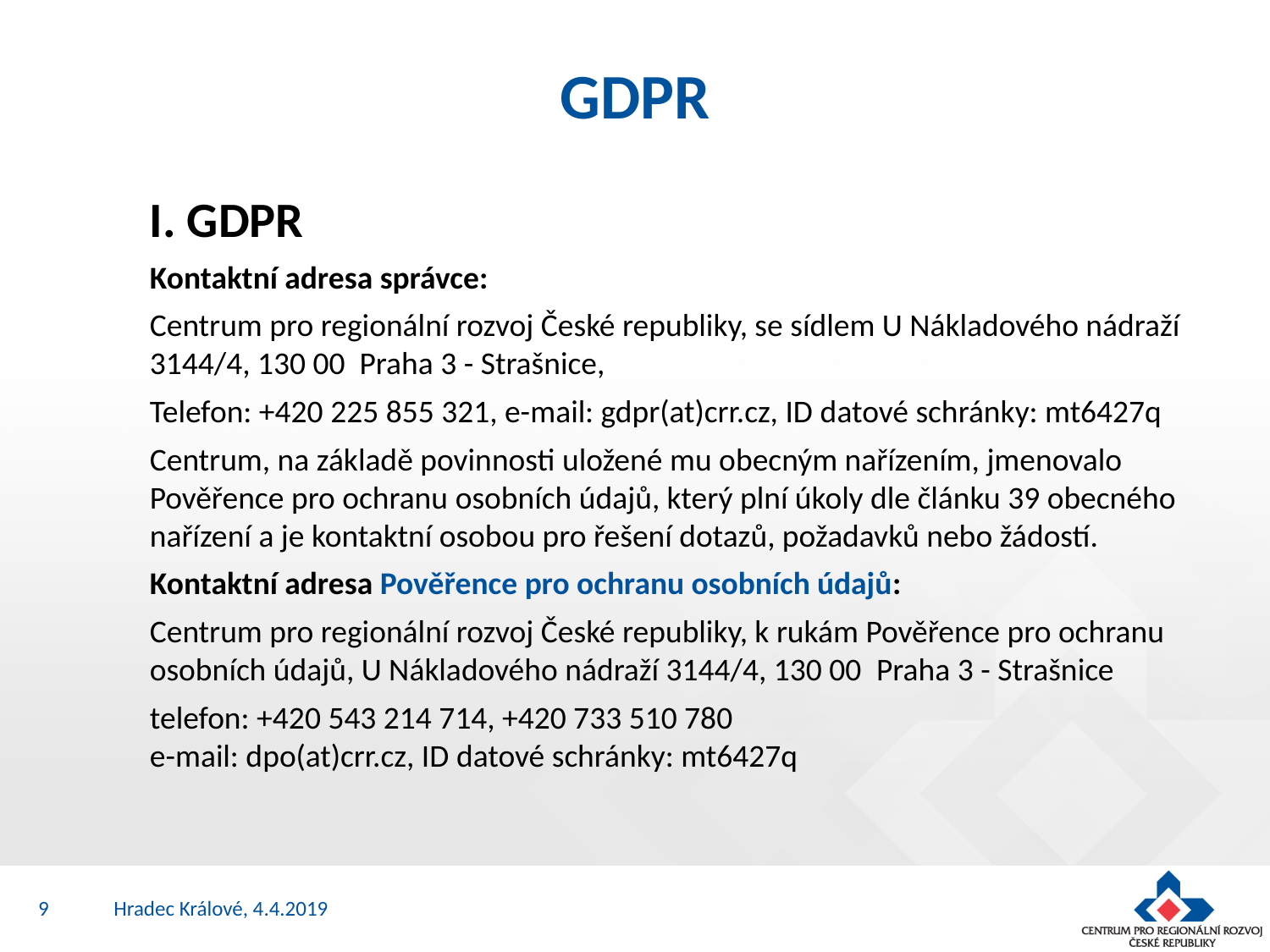

# GDPR
I. GDPR
Kontaktní adresa správce:
Centrum pro regionální rozvoj České republiky, se sídlem U Nákladového nádraží 3144/4, 130 00  Praha 3 - Strašnice,
Telefon: +420 225 855 321, e-mail: gdpr(at)crr.cz, ID datové schránky: mt6427q
Centrum, na základě povinnosti uložené mu obecným nařízením, jmenovalo Pověřence pro ochranu osobních údajů, který plní úkoly dle článku 39 obecného nařízení a je kontaktní osobou pro řešení dotazů, požadavků nebo žádostí.
Kontaktní adresa Pověřence pro ochranu osobních údajů:
Centrum pro regionální rozvoj České republiky, k rukám Pověřence pro ochranu osobních údajů, U Nákladového nádraží 3144/4, 130 00  Praha 3 - Strašnice
telefon: +420 543 214 714, +420 733 510 780
e-mail: dpo(at)crr.cz, ID datové schránky: mt6427q
9
Hradec Králové, 4.4.2019